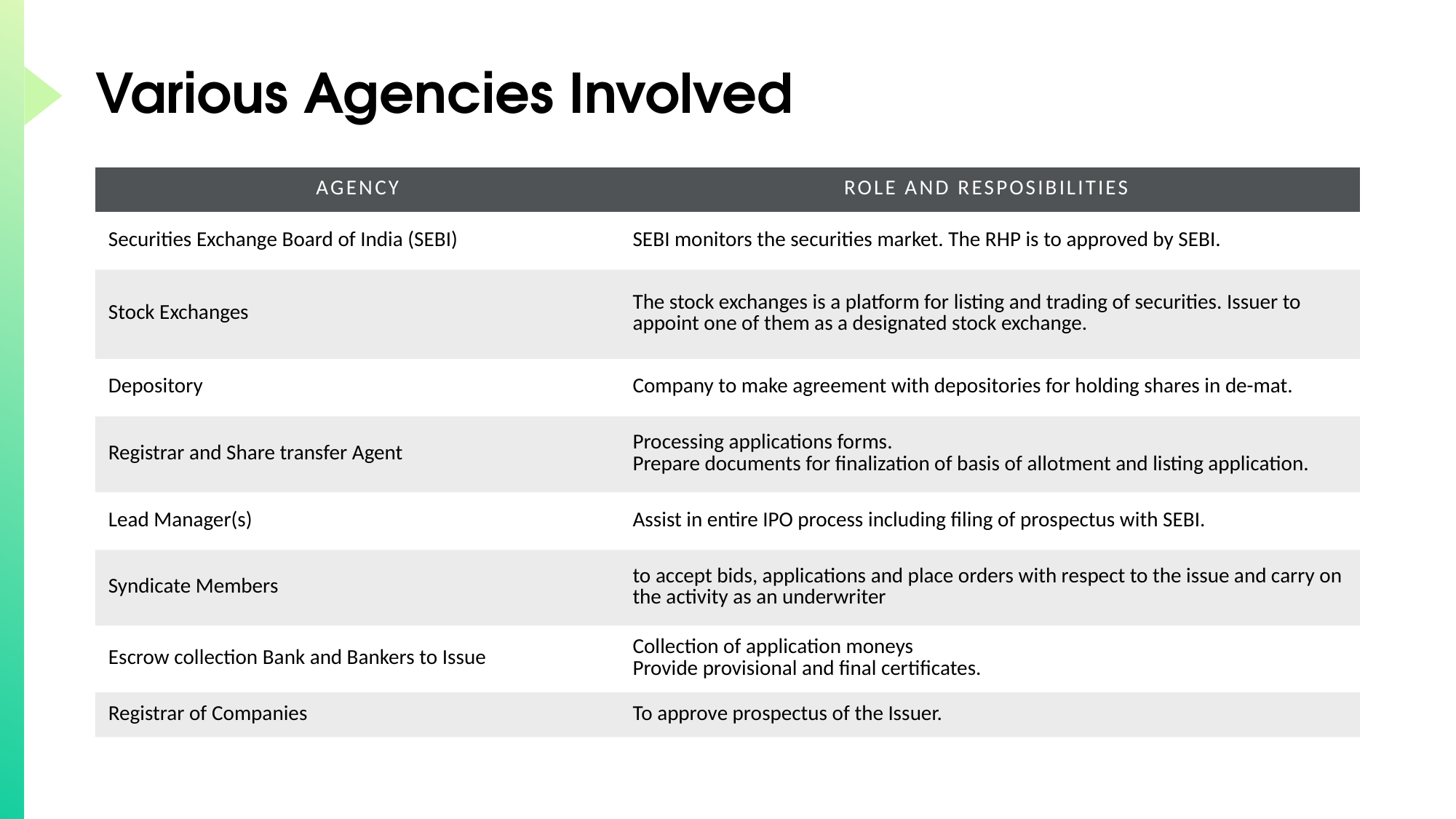

# Various Agencies Involved

| AGENCY | ROLE AND RESPOSIBILITIES |
| --- | --- |
| Securities Exchange Board of India (SEBI) | SEBI monitors the securities market. The RHP is to approved by SEBI. |
| Stock Exchanges | The stock exchanges is a platform for listing and trading of securities. Issuer to appoint one of them as a designated stock exchange. |
| Depository | Company to make agreement with depositories for holding shares in de-mat. |
| Registrar and Share transfer Agent | Processing applications forms. Prepare documents for finalization of basis of allotment and listing application. |
| Lead Manager(s) | Assist in entire IPO process including filing of prospectus with SEBI. |
| Syndicate Members | to accept bids, applications and place orders with respect to the issue and carry on the activity as an underwriter |
| Escrow collection Bank and Bankers to Issue | Collection of application moneys Provide provisional and final certificates. |
| Registrar of Companies | To approve prospectus of the Issuer. |